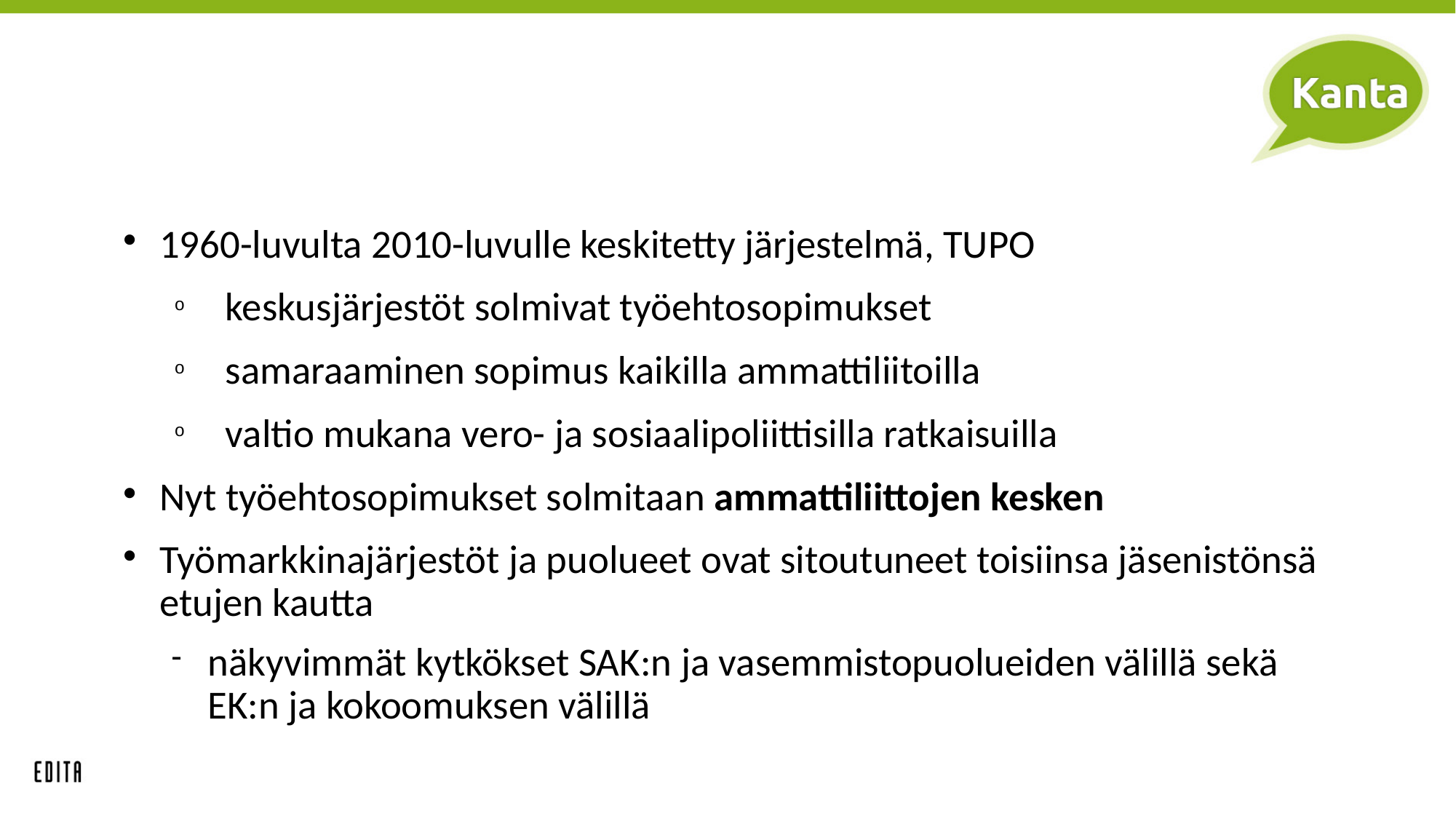

1960-luvulta 2010-luvulle keskitetty järjestelmä, TUPO
keskusjärjestöt solmivat työehtosopimukset
samaraaminen sopimus kaikilla ammattiliitoilla
valtio mukana vero- ja sosiaalipoliittisilla ratkaisuilla
Nyt työehtosopimukset solmitaan ammattiliittojen kesken
Työmarkkinajärjestöt ja puolueet ovat sitoutuneet toisiinsa jäsenistönsä etujen kautta
näkyvimmät kytkökset SAK:n ja vasemmistopuolueiden välillä sekä EK:n ja kokoomuksen välillä